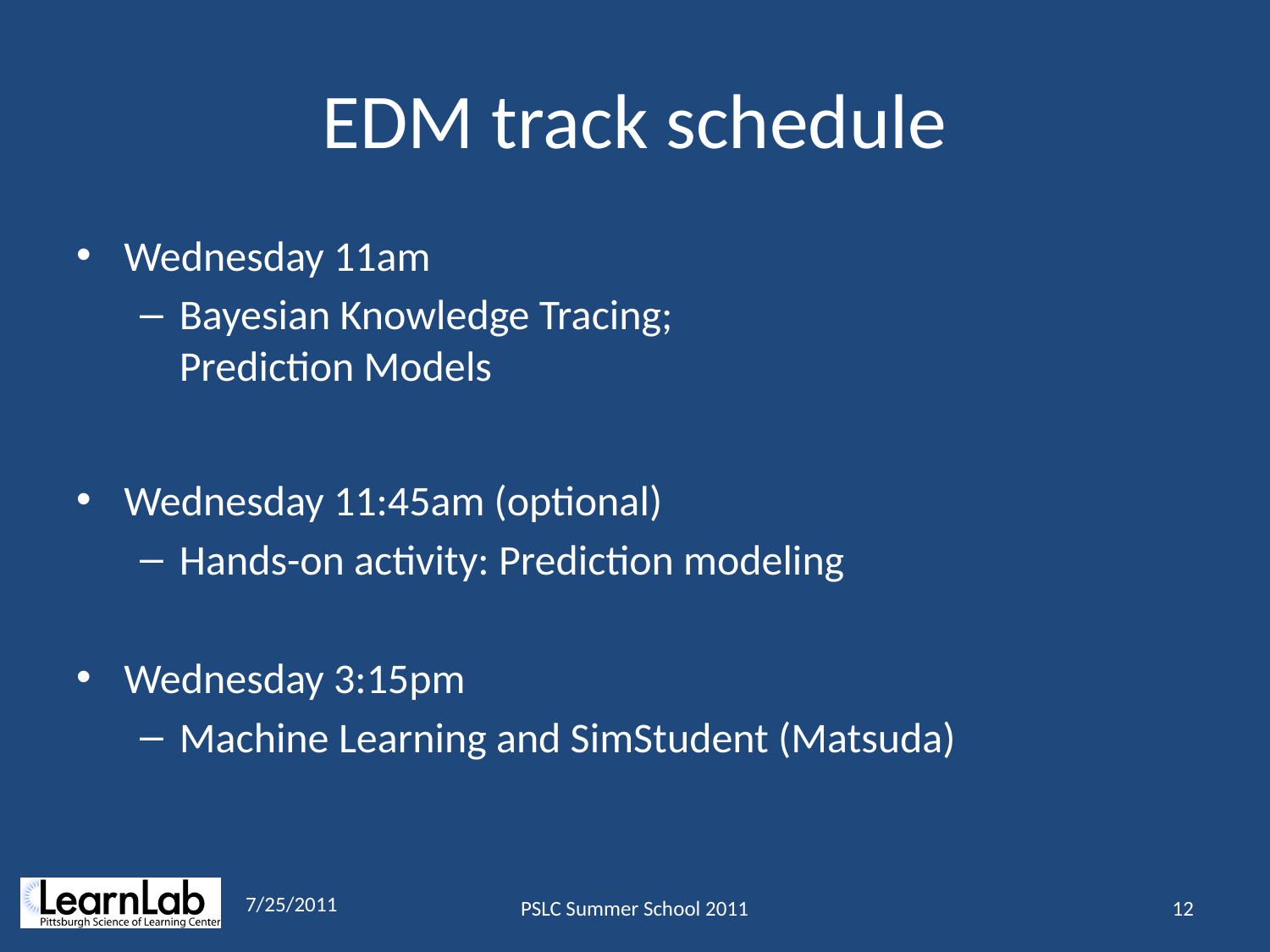

# EDM track schedule
Wednesday 11am
Bayesian Knowledge Tracing;
Prediction Models

Wednesday 11:45am (optional)
Hands-on activity: Prediction modeling

Wednesday 3:15pm
Machine Learning and SimStudent (Matsuda)

7/25/2011
PSLC Summer School 2011
12